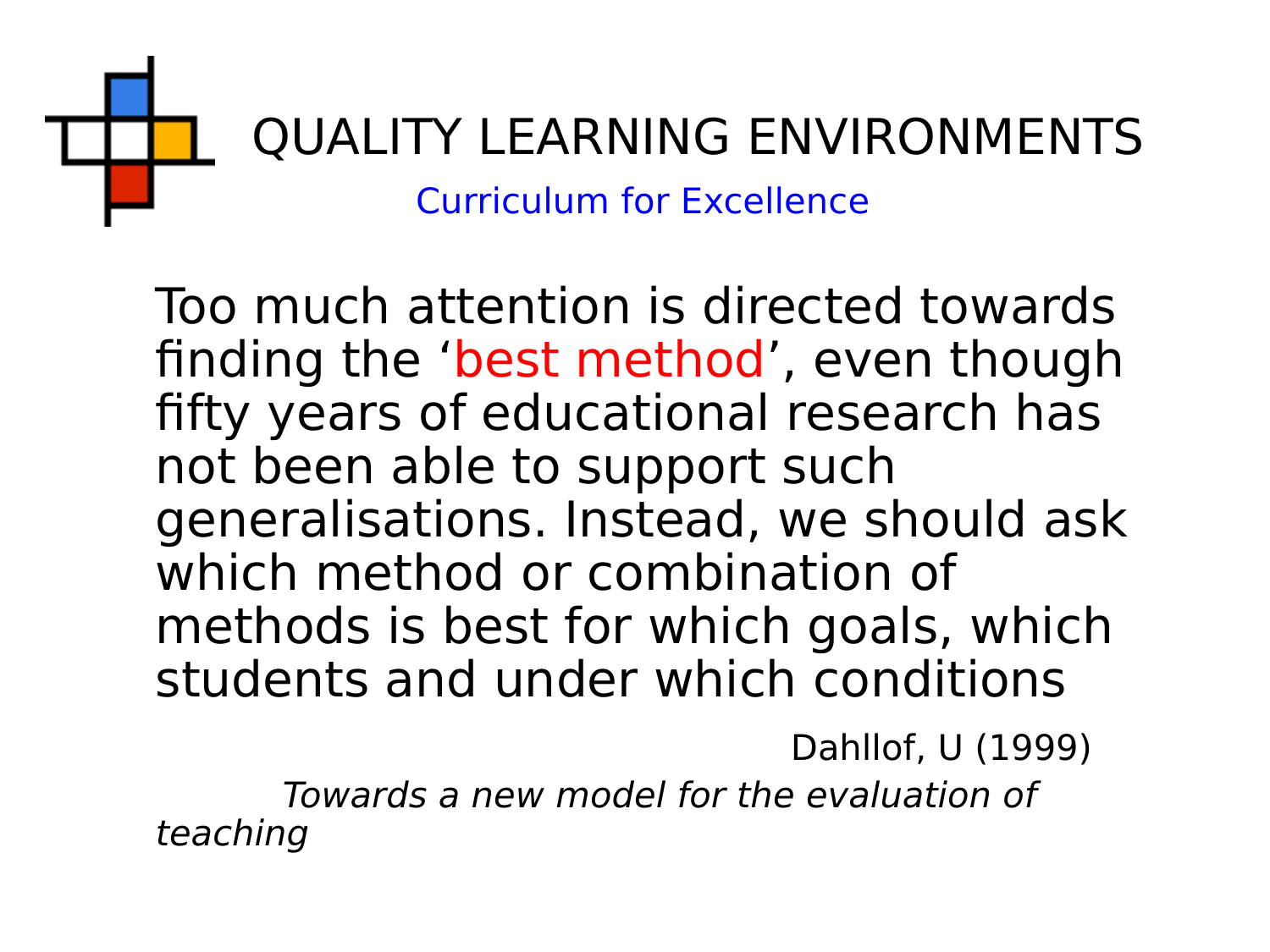

# QUALITY LEARNING ENVIRONMENTS Curriculum for Excellence
	Too much attention is directed towards finding the ‘best method’, even though fifty years of educational research has not been able to support such generalisations. Instead, we should ask which method or combination of methods is best for which goals, which students and under which conditions
						Dahllof, U (1999)
		Towards a new model for the evaluation of teaching